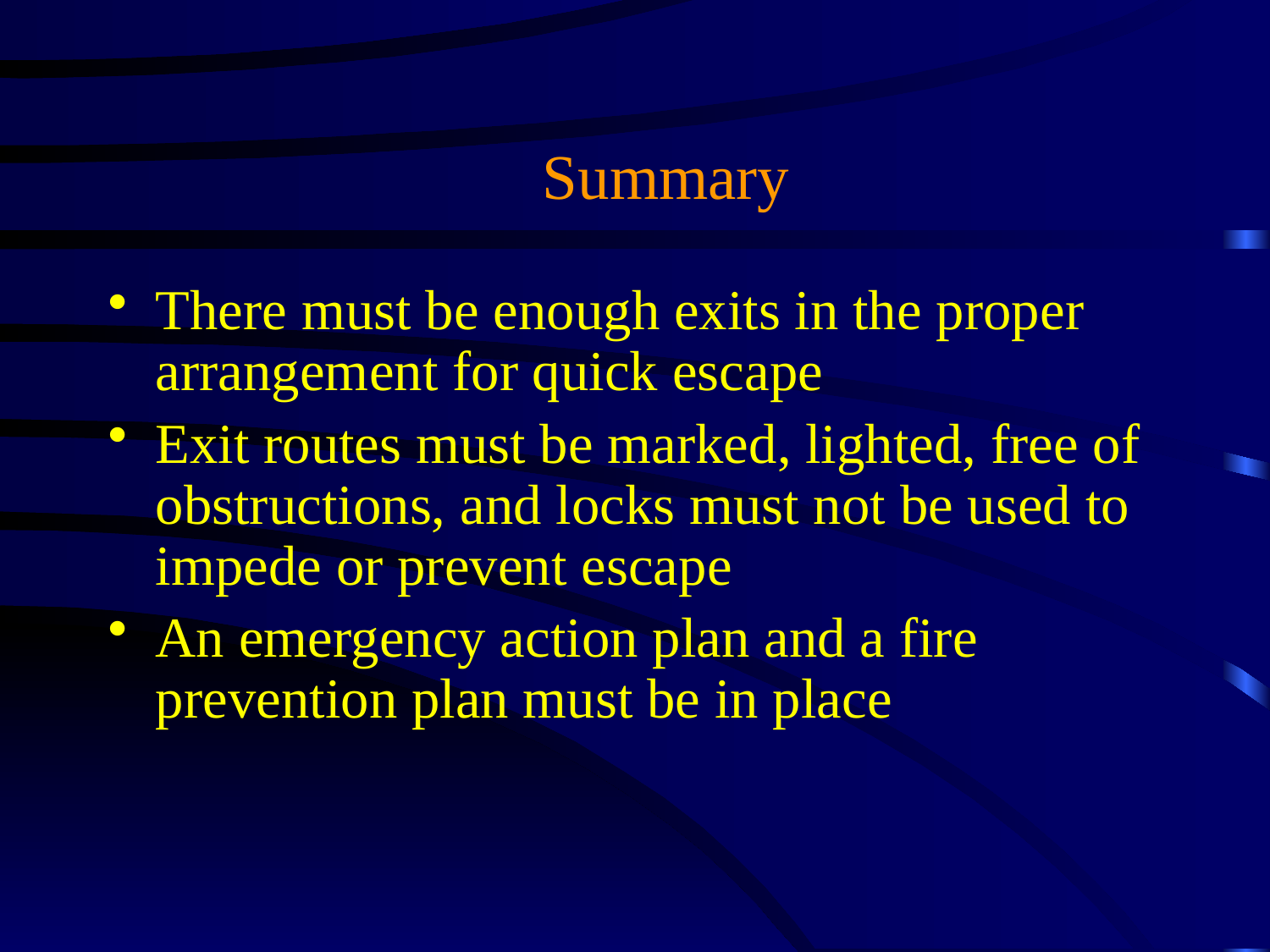

# Summary
There must be enough exits in the proper arrangement for quick escape
Exit routes must be marked, lighted, free of obstructions, and locks must not be used to impede or prevent escape
An emergency action plan and a fire prevention plan must be in place